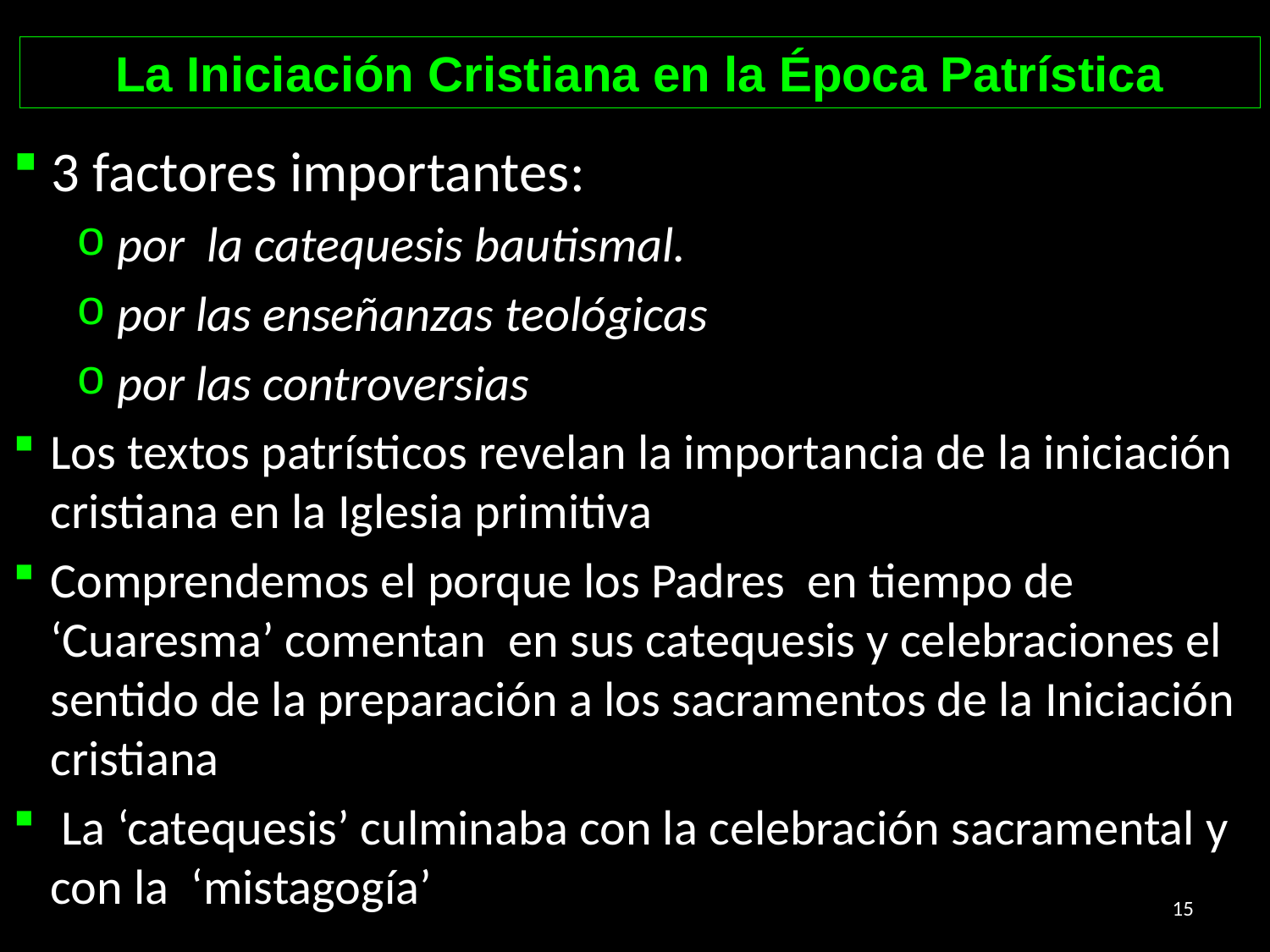

La Iniciación Cristiana en la Época Patrística
 3 factores importantes:
 por  la catequesis bautismal.
 por las enseñanzas teológicas
 por las controversias
Los textos patrísticos revelan la importancia de la iniciación cristiana en la Iglesia primitiva
Comprendemos el porque los Padres  en tiempo de ‘Cuaresma’ comentan  en sus catequesis y celebraciones el sentido de la preparación a los sacramentos de la Iniciación cristiana
 La ‘catequesis’ culminaba con la celebración sacramental y con la  ‘mistagogía’
15